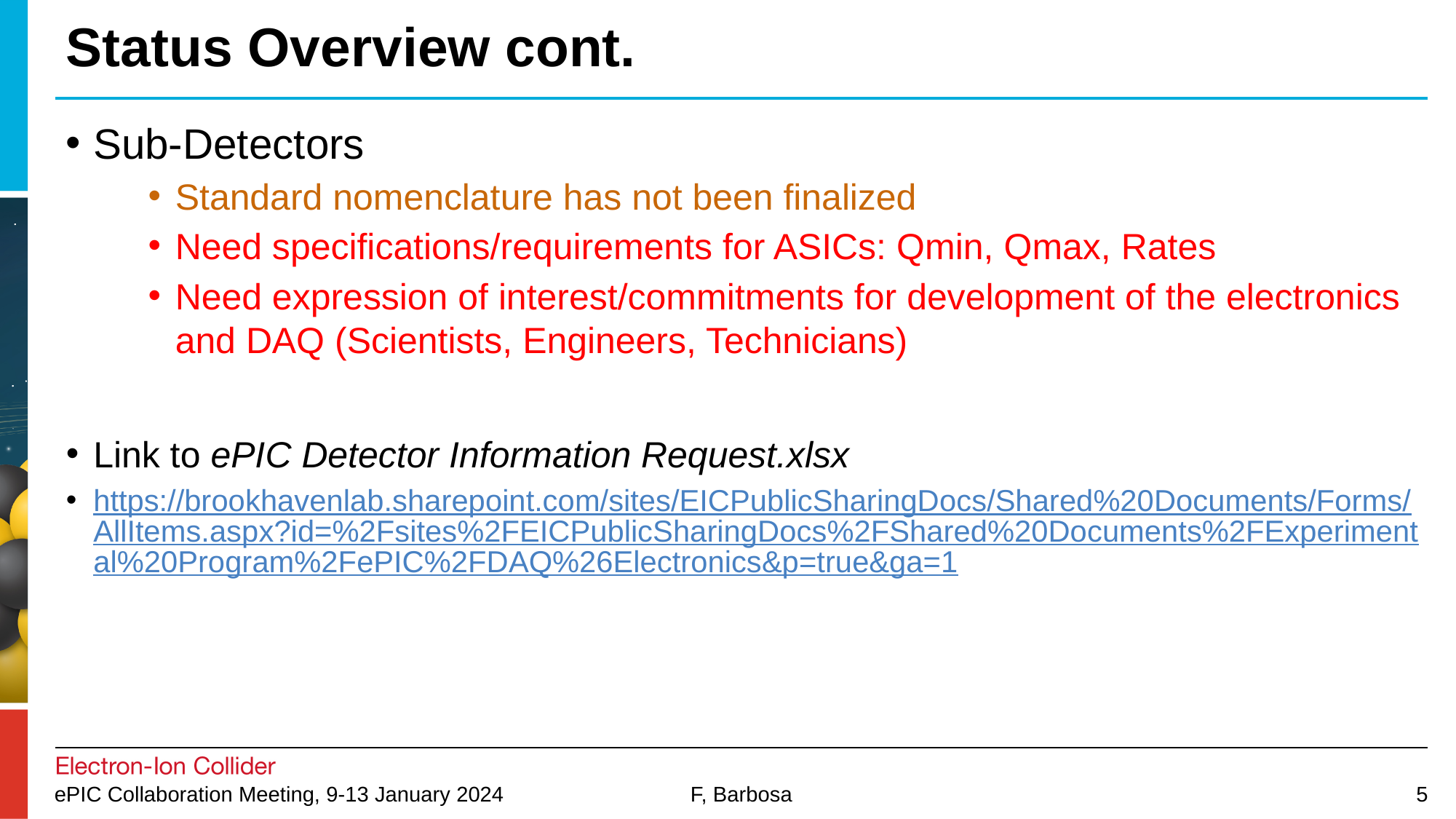

# Status Overview cont.
Sub-Detectors
Standard nomenclature has not been finalized
Need specifications/requirements for ASICs: Qmin, Qmax, Rates
Need expression of interest/commitments for development of the electronics and DAQ (Scientists, Engineers, Technicians)

Link to ePIC Detector Information Request.xlsx
https://brookhavenlab.sharepoint.com/sites/EICPublicSharingDocs/Shared%20Documents/Forms/AllItems.aspx?id=%2Fsites%2FEICPublicSharingDocs%2FShared%20Documents%2FExperimental%20Program%2FePIC%2FDAQ%26Electronics&p=true&ga=1